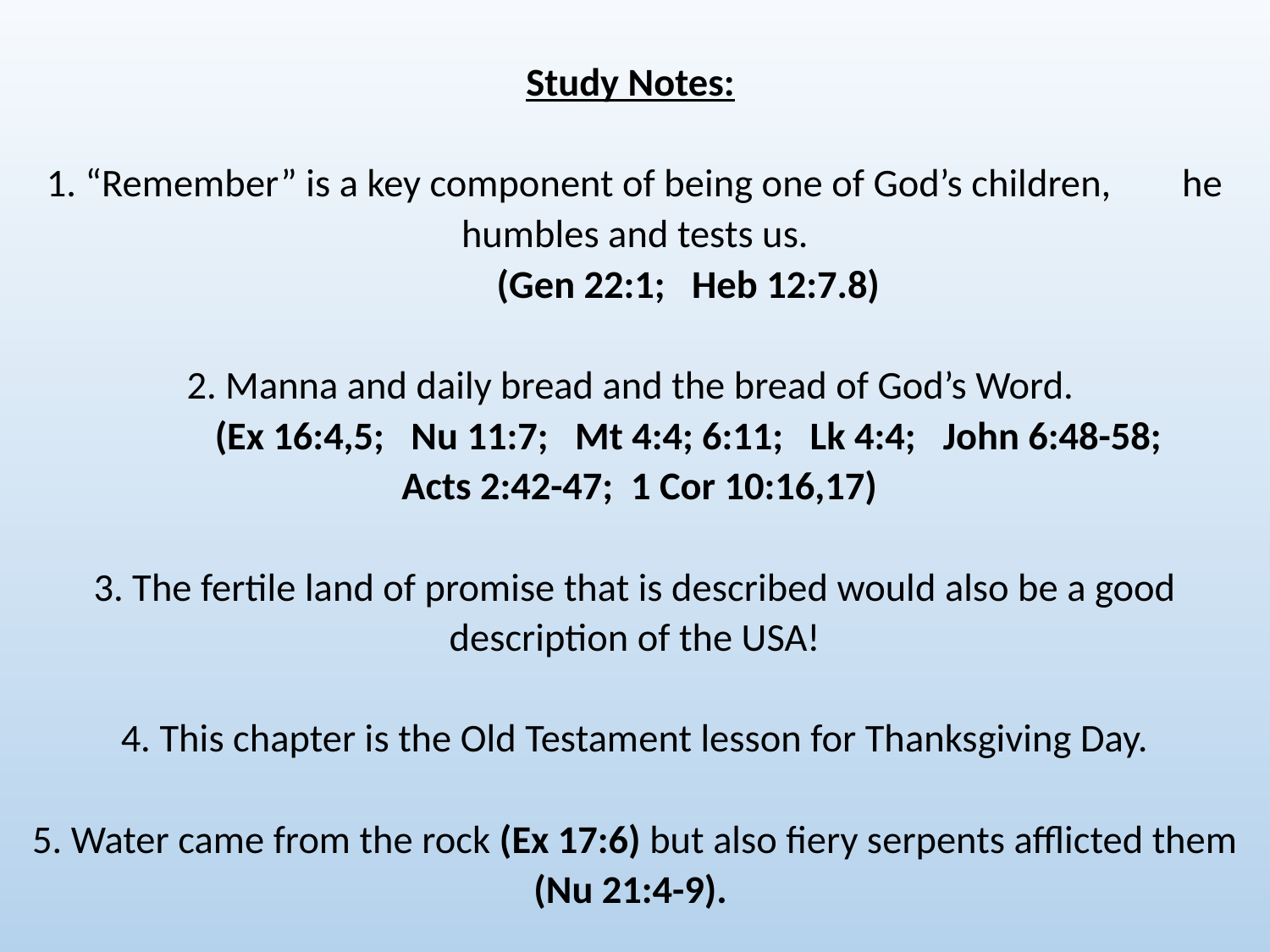

Study Notes:

1. “Remember” is a key component of being one of God’s children,        he humbles and tests us.
            (Gen 22:1;   Heb 12:7.8)

2. Manna and daily bread and the bread of God’s Word.
             (Ex 16:4,5;   Nu 11:7;   Mt 4:4; 6:11;   Lk 4:4;   John 6:48-58;
 Acts 2:42-47;  1 Cor 10:16,17)

3. The fertile land of promise that is described would also be a good description of the USA!

4. This chapter is the Old Testament lesson for Thanksgiving Day.

5. Water came from the rock (Ex 17:6) but also fiery serpents afflicted them (Nu 21:4-9).